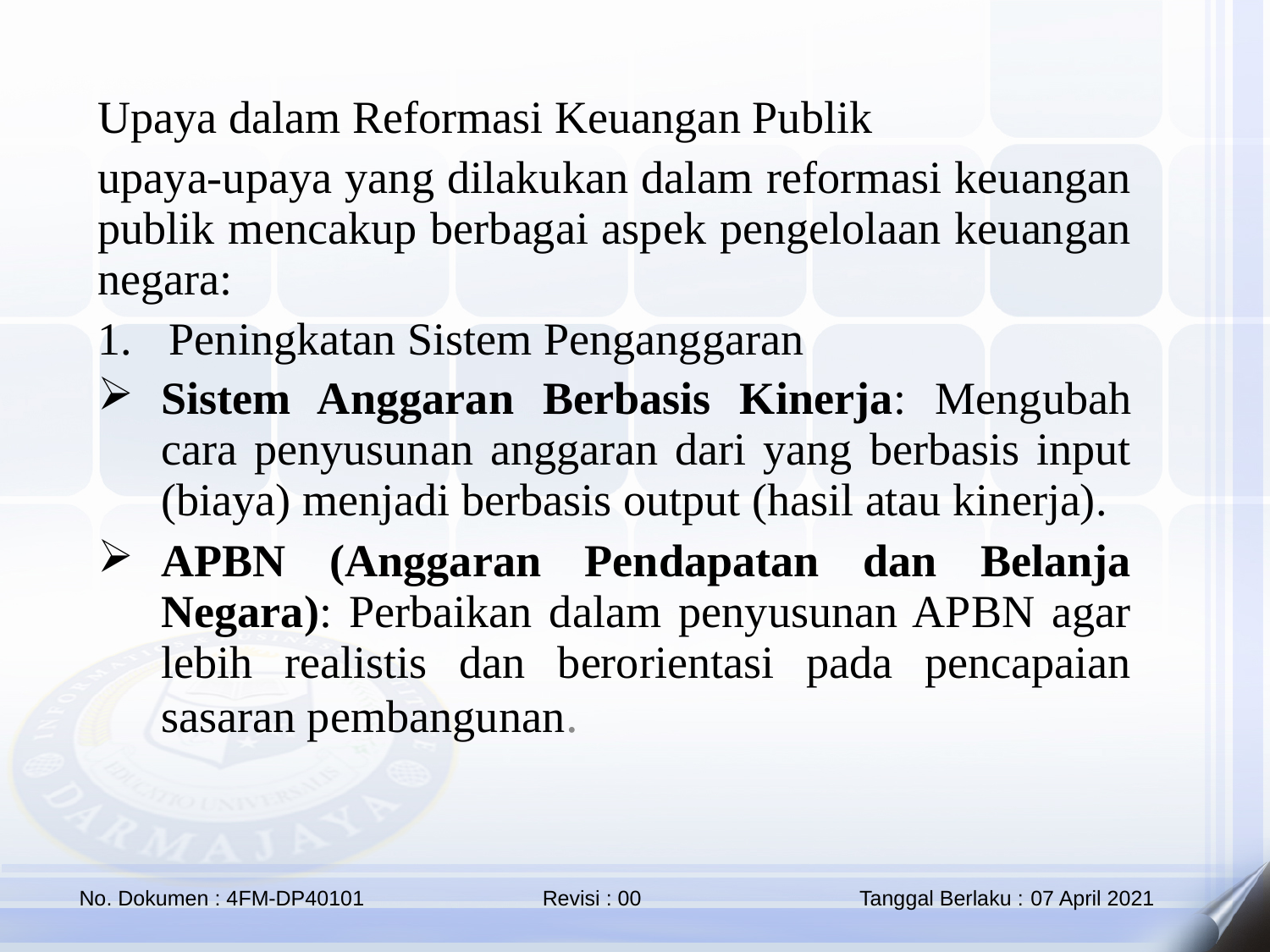

Upaya dalam Reformasi Keuangan Publik
upaya-upaya yang dilakukan dalam reformasi keuangan publik mencakup berbagai aspek pengelolaan keuangan negara:
Peningkatan Sistem Penganggaran
Sistem Anggaran Berbasis Kinerja: Mengubah cara penyusunan anggaran dari yang berbasis input (biaya) menjadi berbasis output (hasil atau kinerja).
APBN (Anggaran Pendapatan dan Belanja Negara): Perbaikan dalam penyusunan APBN agar lebih realistis dan berorientasi pada pencapaian sasaran pembangunan.